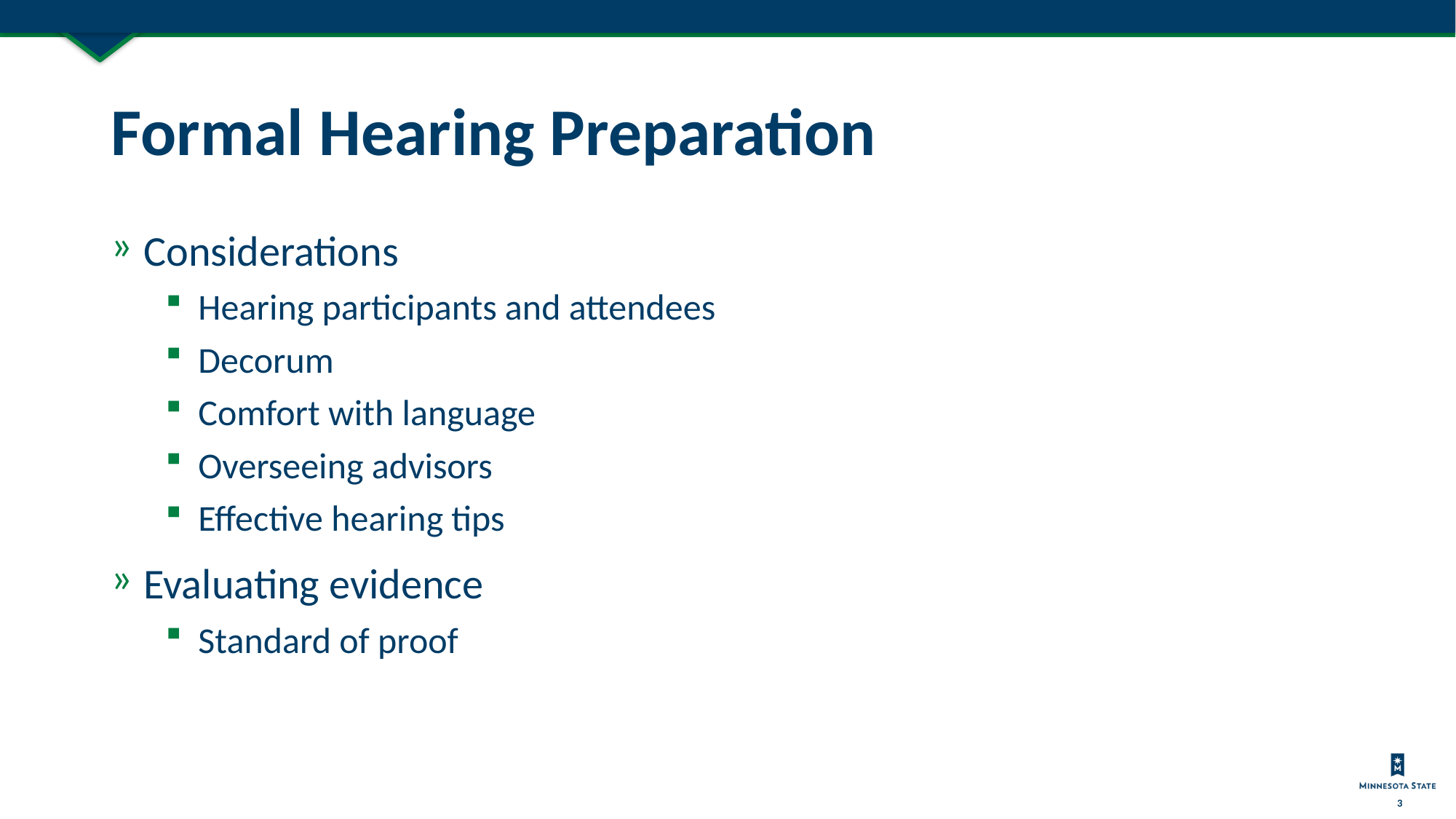

# Formal Hearing Preparation
Considerations
Hearing participants and attendees
Decorum
Comfort with language
Overseeing advisors
Effective hearing tips
Evaluating evidence
Standard of proof